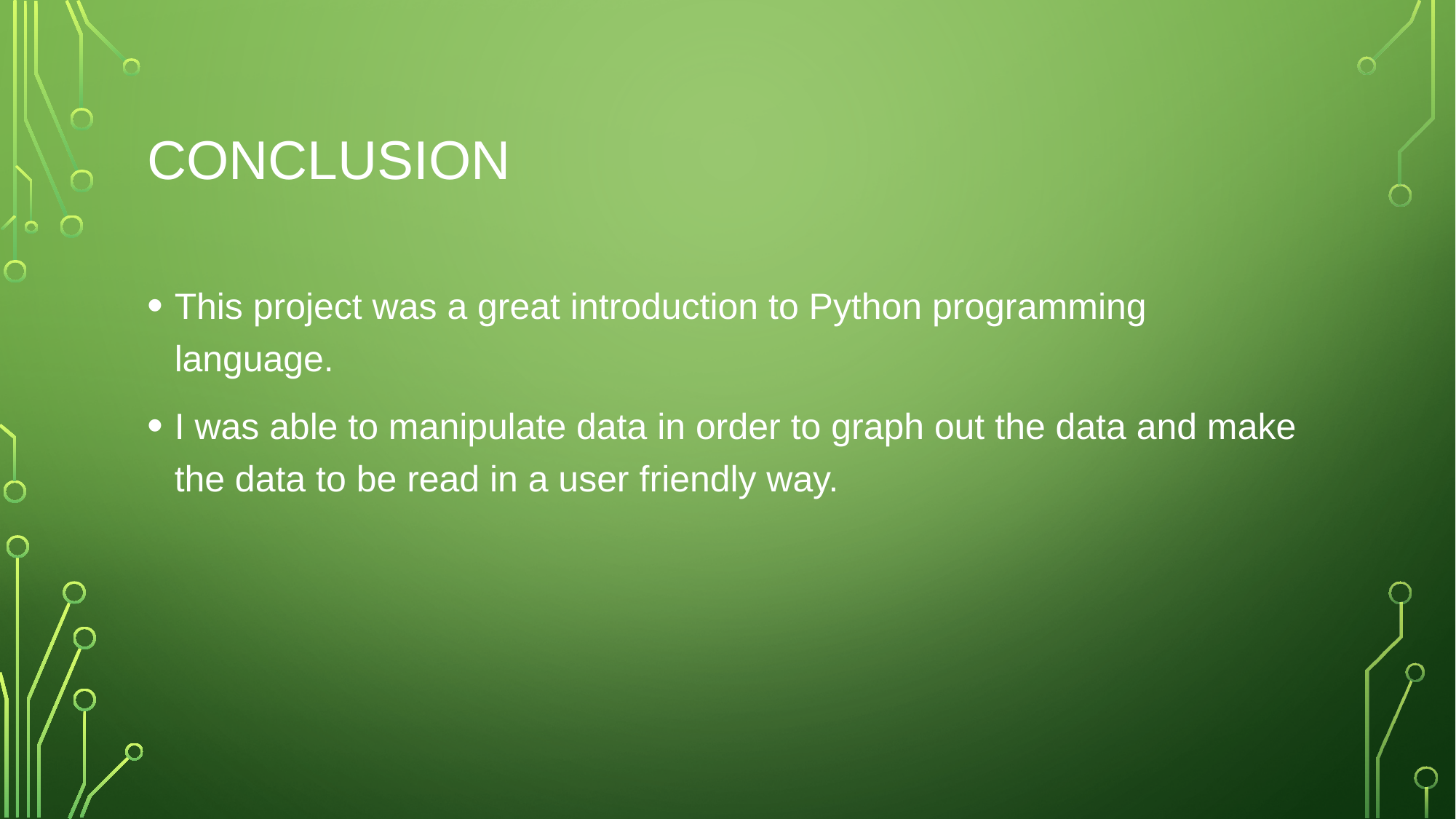

# Conclusion
This project was a great introduction to Python programming language.
I was able to manipulate data in order to graph out the data and make the data to be read in a user friendly way.